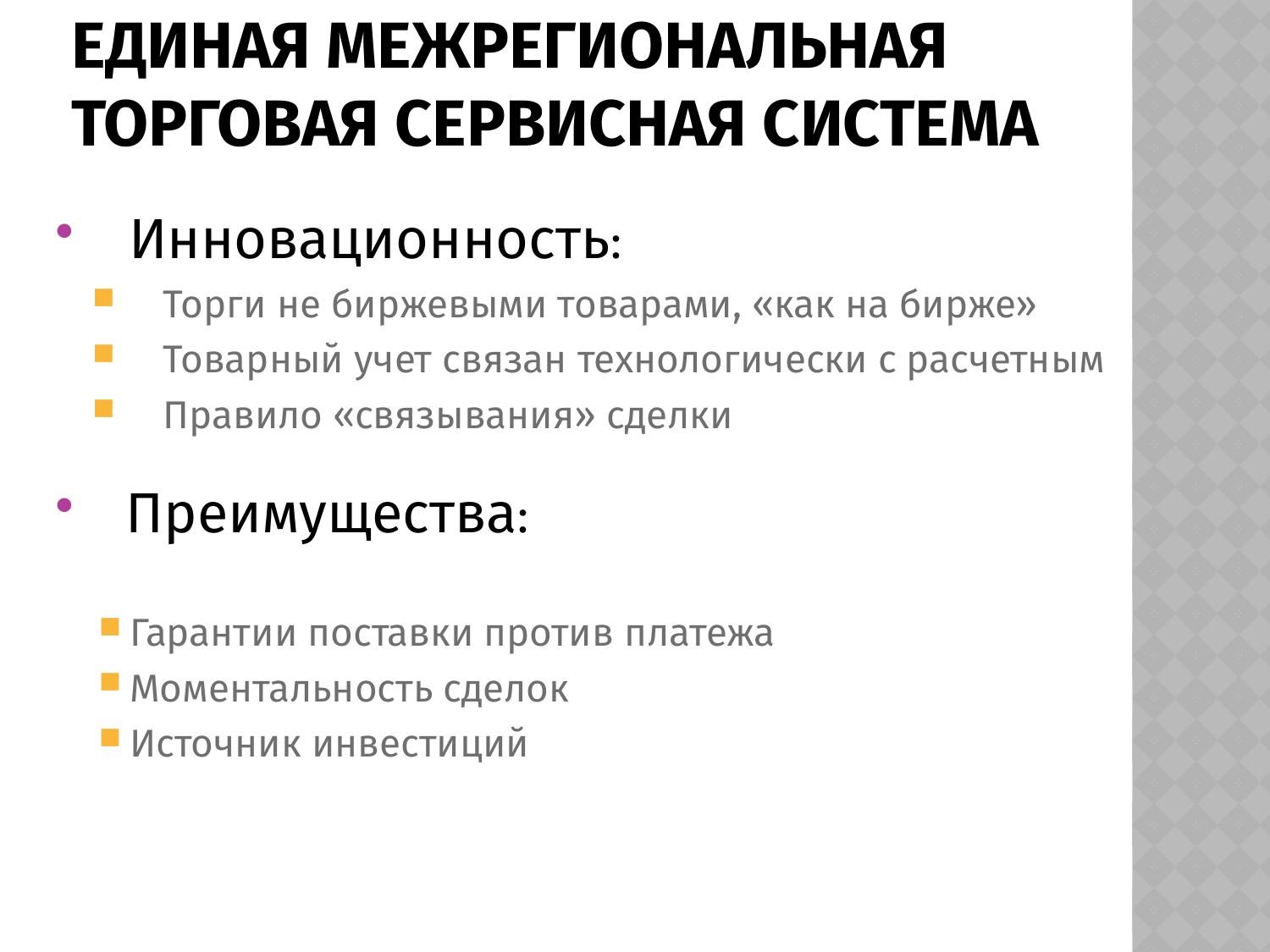

# Единая межрегиональная торговая сервисная система
Инновационность:
Торги не биржевыми товарами, «как на бирже»
Товарный учет связан технологически с расчетным
Правило «связывания» сделки
  Преимущества:
Гарантии поставки против платежа
Моментальность сделок
Источник инвестиций